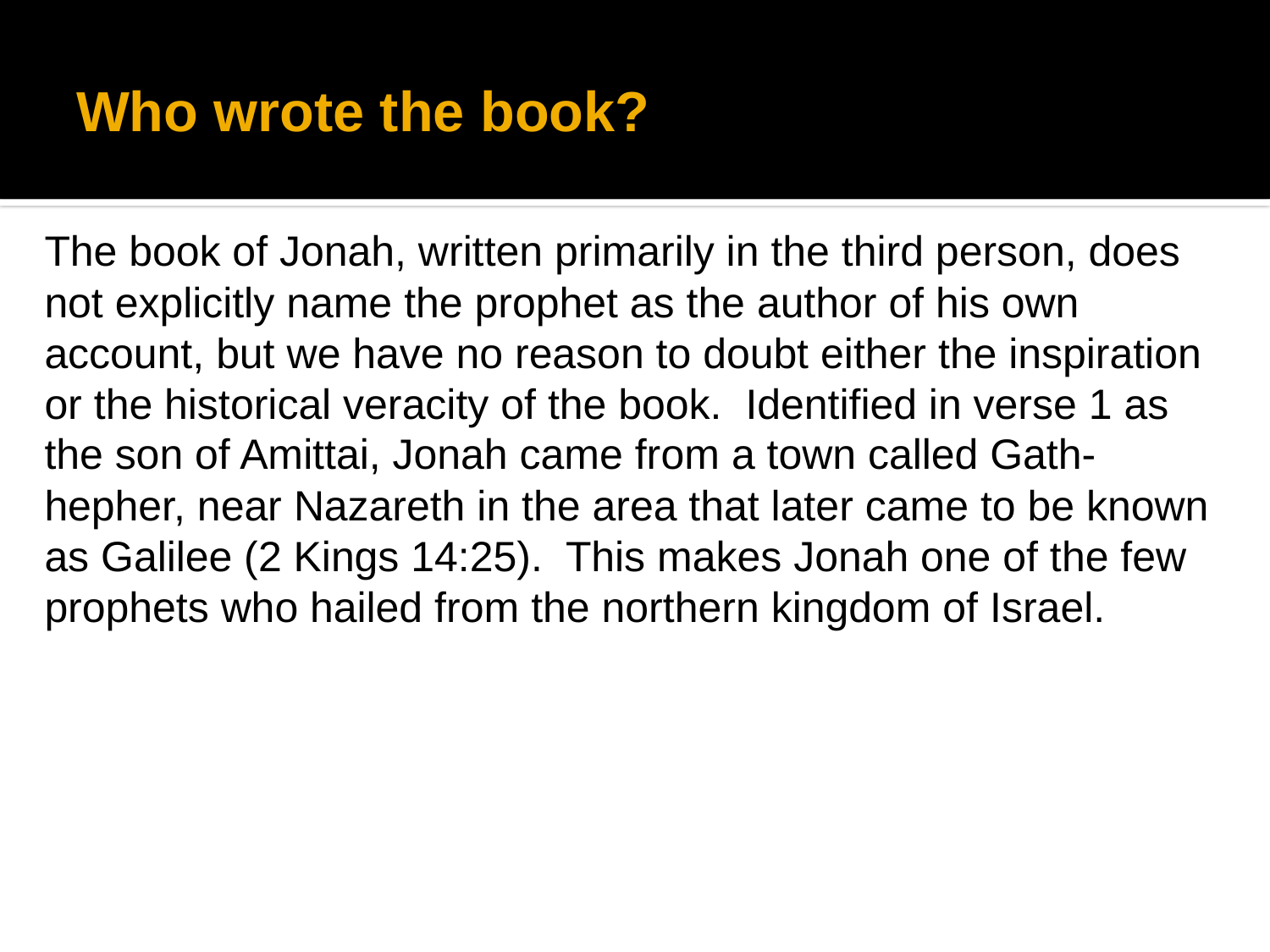

# Who wrote the book?
The book of Jonah, written primarily in the third person, does not explicitly name the prophet as the author of his own account, but we have no reason to doubt either the inspiration or the historical veracity of the book.  Identified in verse 1 as the son of Amittai, Jonah came from a town called Gath-hepher, near Nazareth in the area that later came to be known as Galilee (2 Kings 14:25).  This makes Jonah one of the few prophets who hailed from the northern kingdom of Israel.